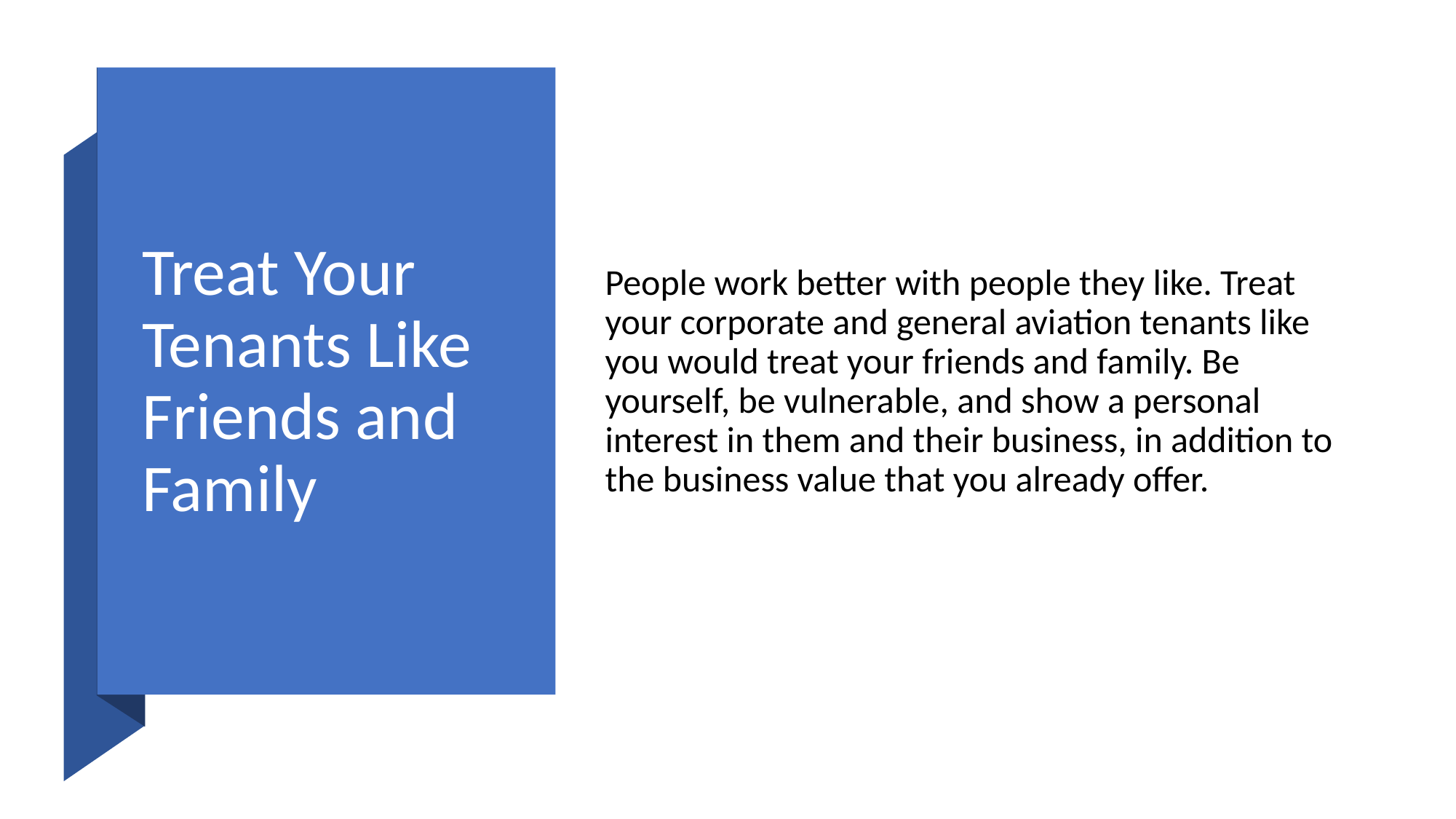

# Treat Your Tenants Like Friends and Family
People work better with people they like. Treat your corporate and general aviation tenants like you would treat your friends and family. Be yourself, be vulnerable, and show a personal interest in them and their business, in addition to the business value that you already offer.